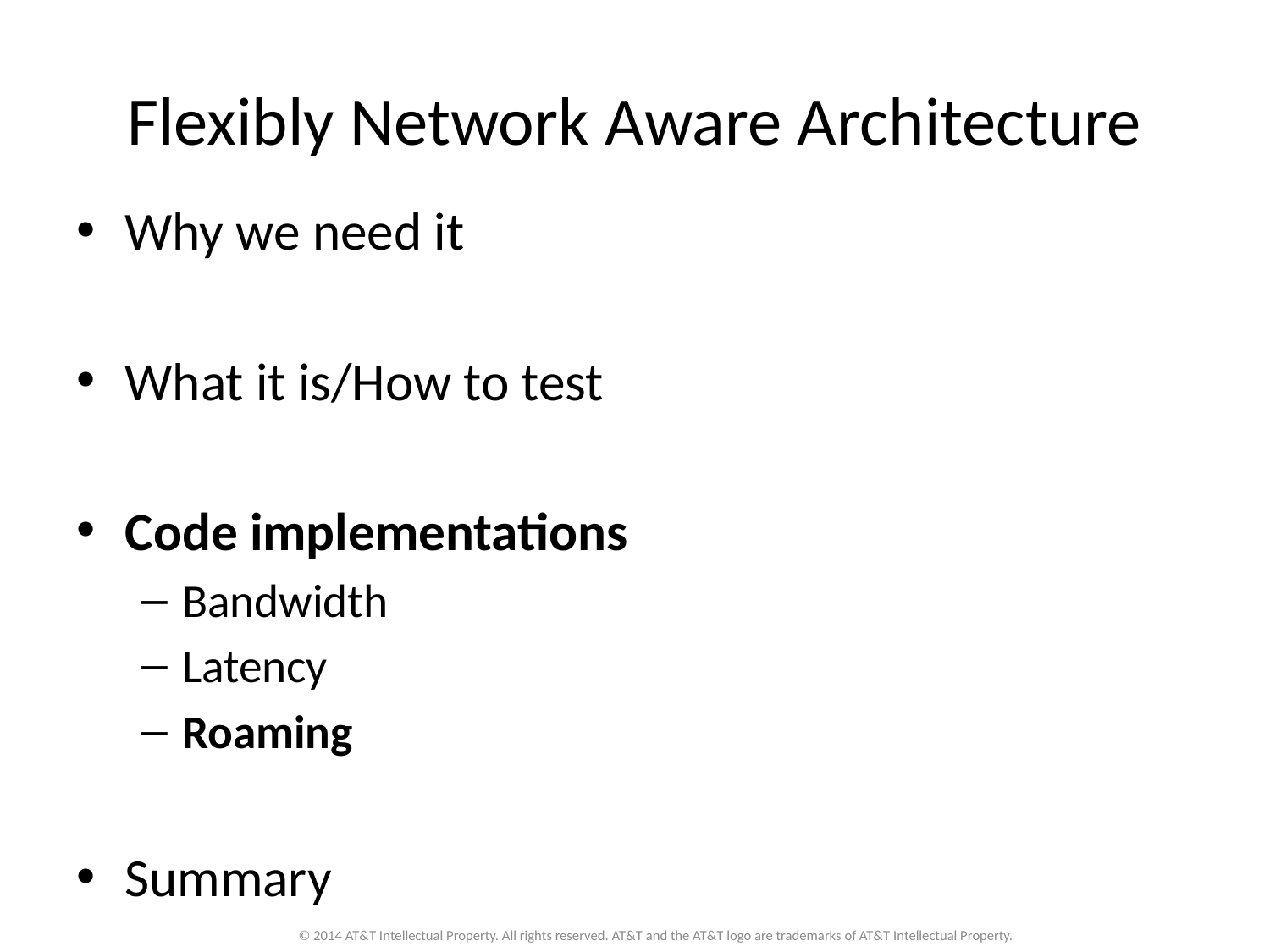

# Flexibly Network Aware Architecture
Why we need it

What it is/How to test

Code implementations
Bandwidth
Latency
Roaming

Summary
© 2014 AT&T Intellectual Property. All rights reserved. AT&T and the AT&T logo are trademarks of AT&T Intellectual Property.